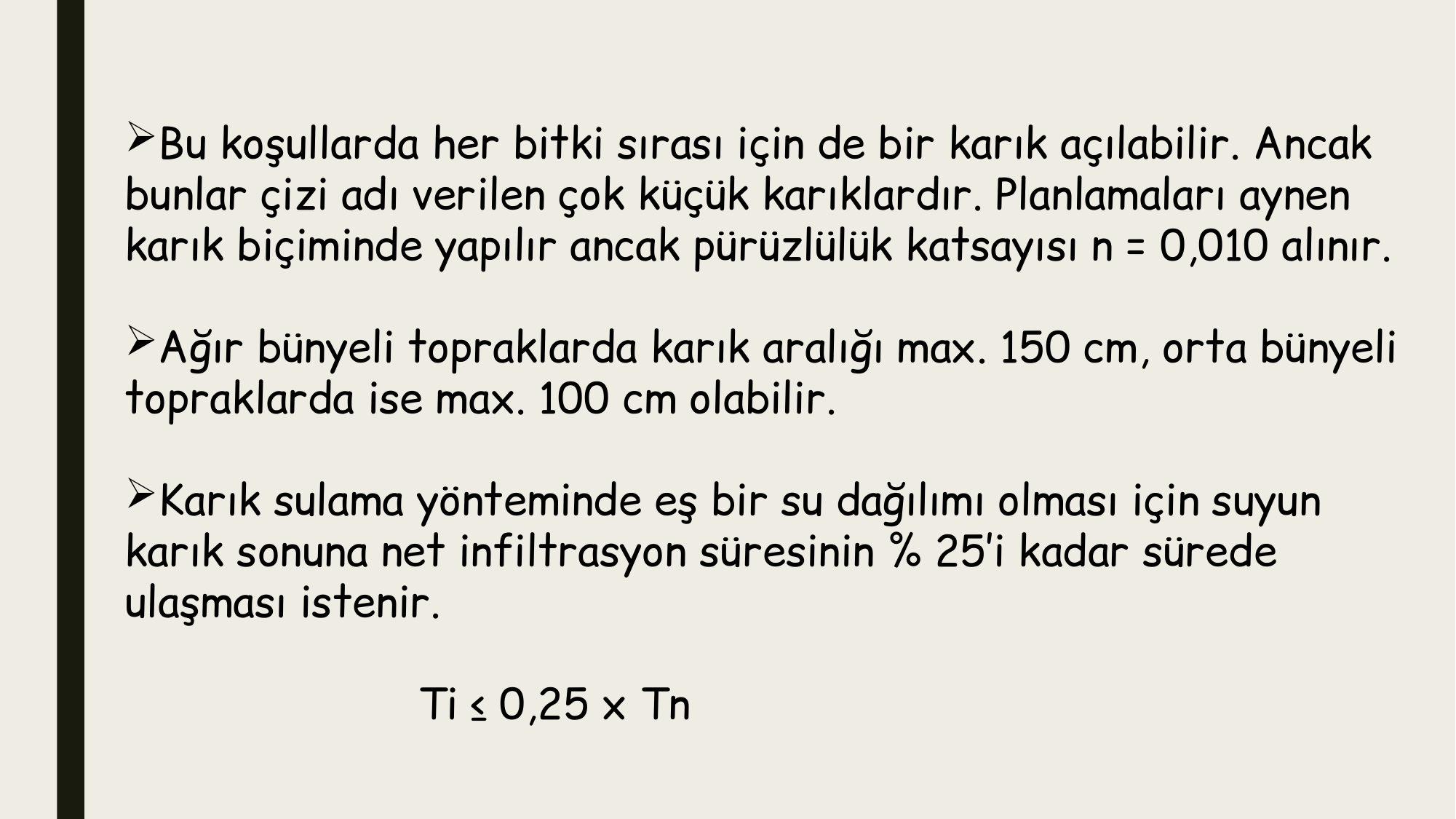

Bu koşullarda her bitki sırası için de bir karık açılabilir. Ancak bunlar çizi adı verilen çok küçük karıklardır. Planlamaları aynen karık biçiminde yapılır ancak pürüzlülük katsayısı n = 0,010 alınır.

Ağır bünyeli topraklarda karık aralığı max. 150 cm, orta bünyeli topraklarda ise max. 100 cm olabilir.

Karık sulama yönteminde eş bir su dağılımı olması için suyun karık sonuna net infiltrasyon süresinin % 25’i kadar sürede ulaşması istenir.

                       Ti ≤ 0,25 x Tn